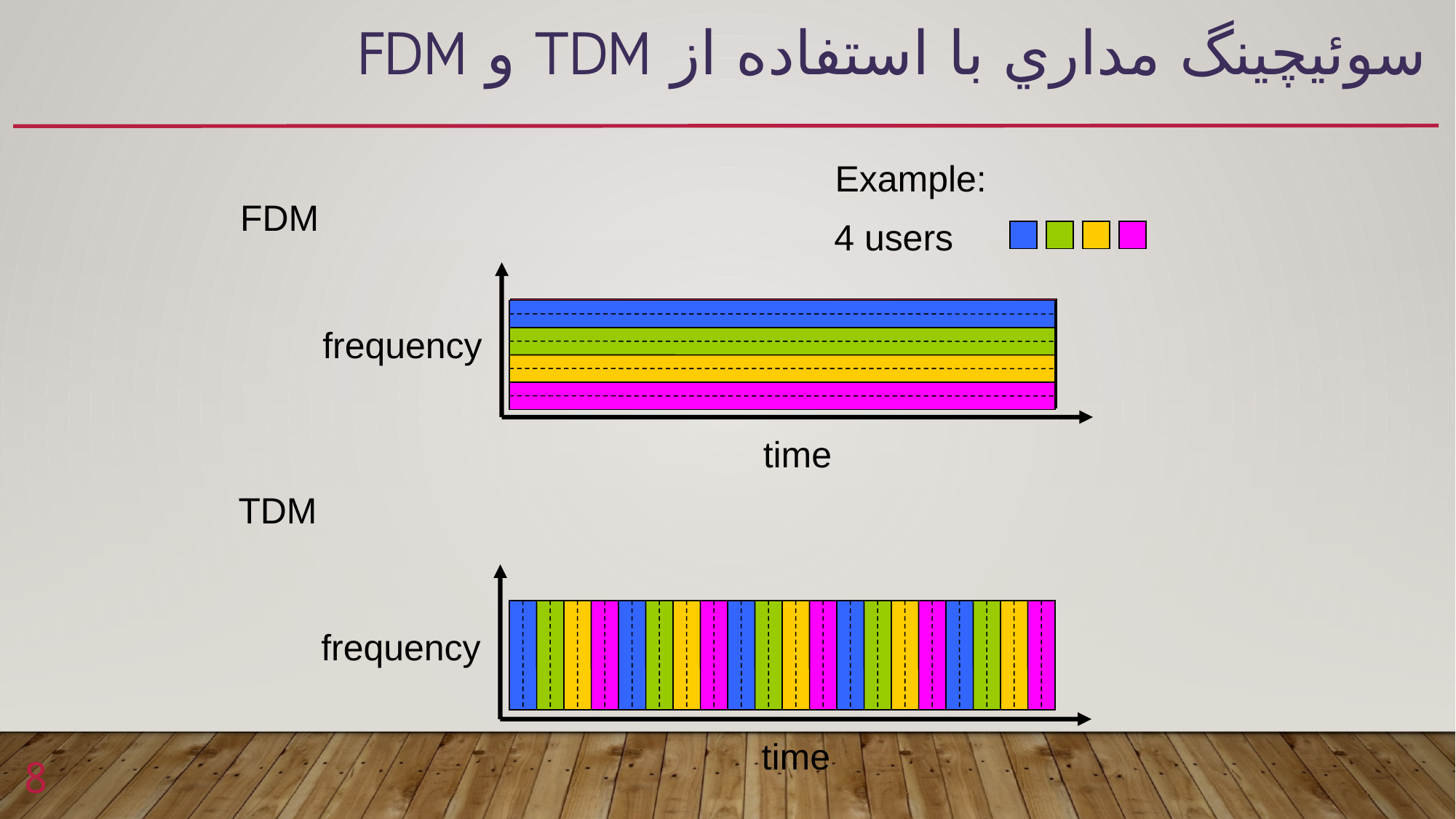

# سوئيچينگ مداري با استفاده از TDM و FDM

Example:
4 users

FDM

frequency

time

TDM

frequency

time

8